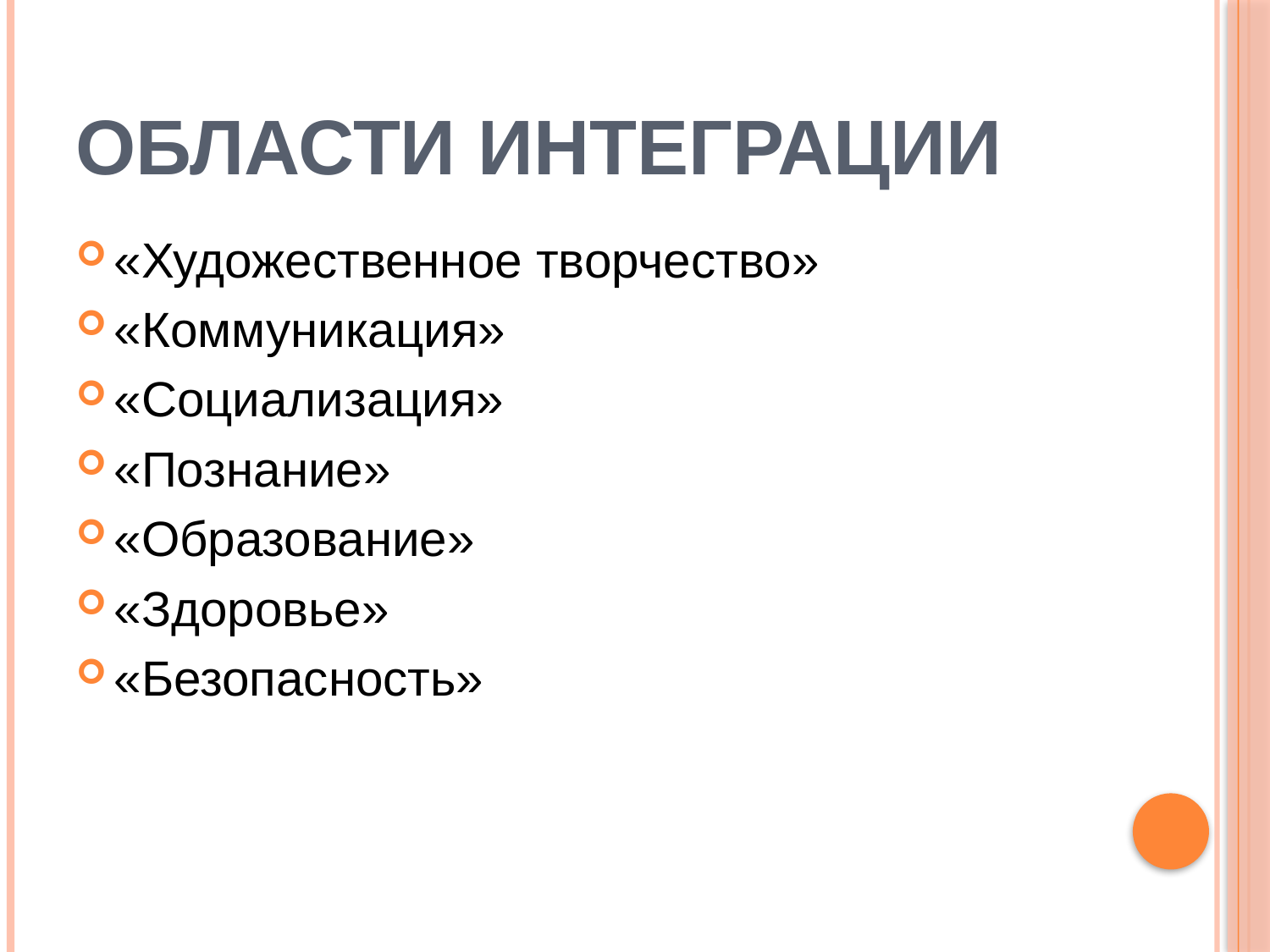

# Области интеграции
«Художественное творчество»
«Коммуникация»
«Социализация»
«Познание»
«Образование»
«Здоровье»
«Безопасность»